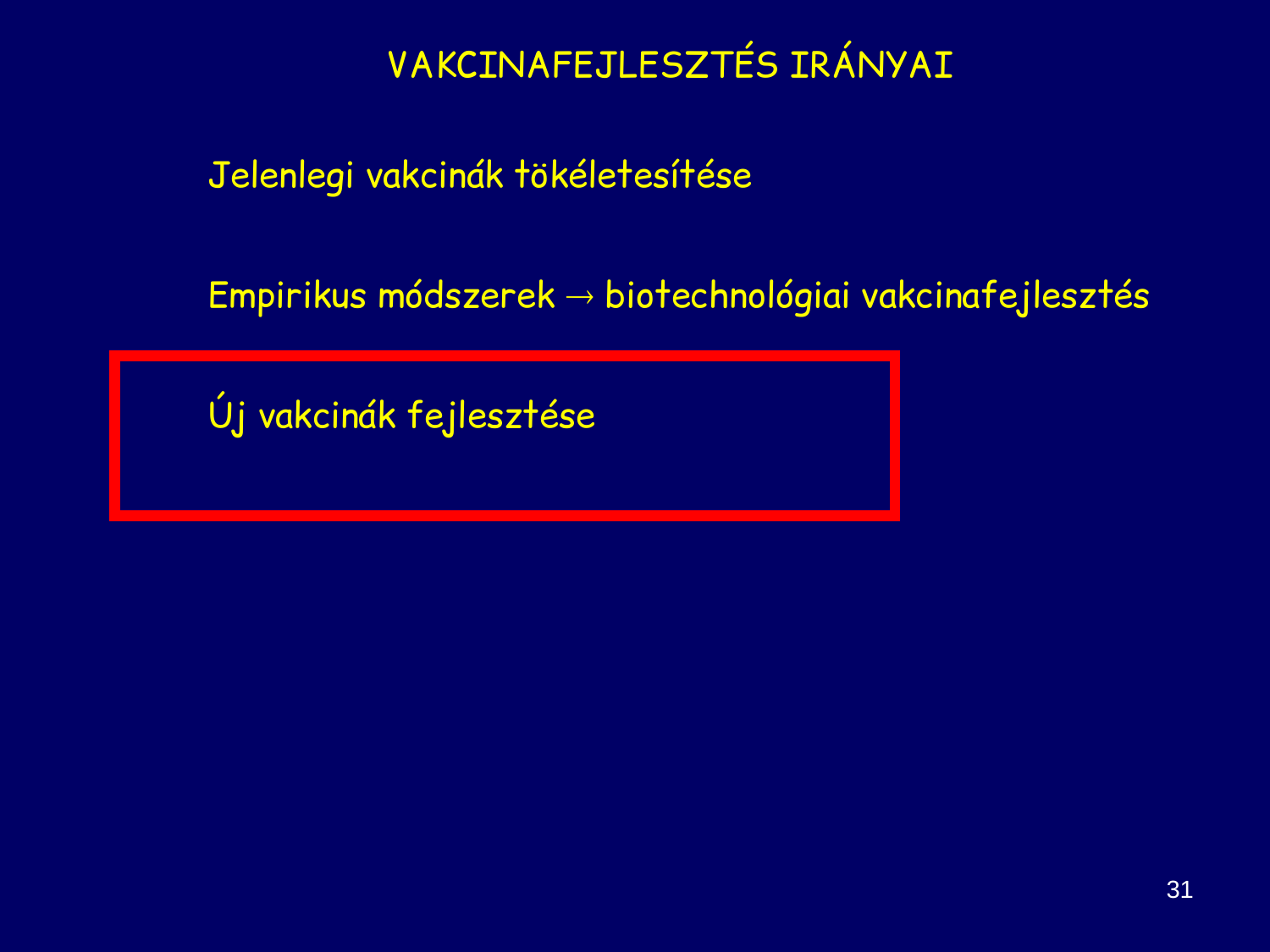

VAKCINAFEJLESZTÉS IRÁNYAI
Jelenlegi vakcinák tökéletesítése

Empirikus módszerek → biotechnológiai vakcinafejlesztés

Új vakcinák fejlesztése

31